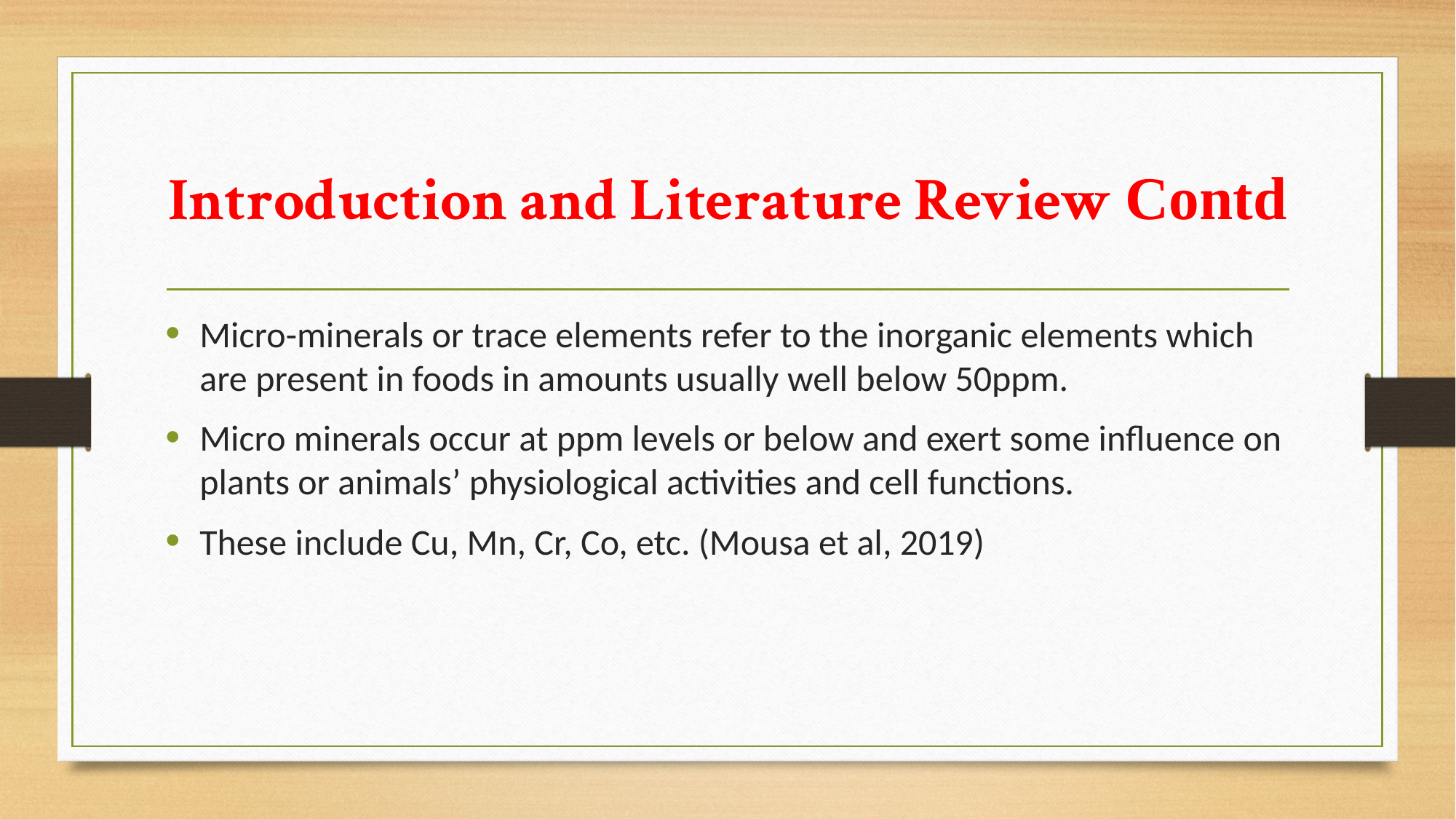

# Introduction and Literature Review Contd
Micro-minerals or trace elements refer to the inorganic elements which are present in foods in amounts usually well below 50ppm.
Micro minerals occur at ppm levels or below and exert some influence on plants or animals’ physiological activities and cell functions.
These include Cu, Mn, Cr, Co, etc. (Mousa et al, 2019)